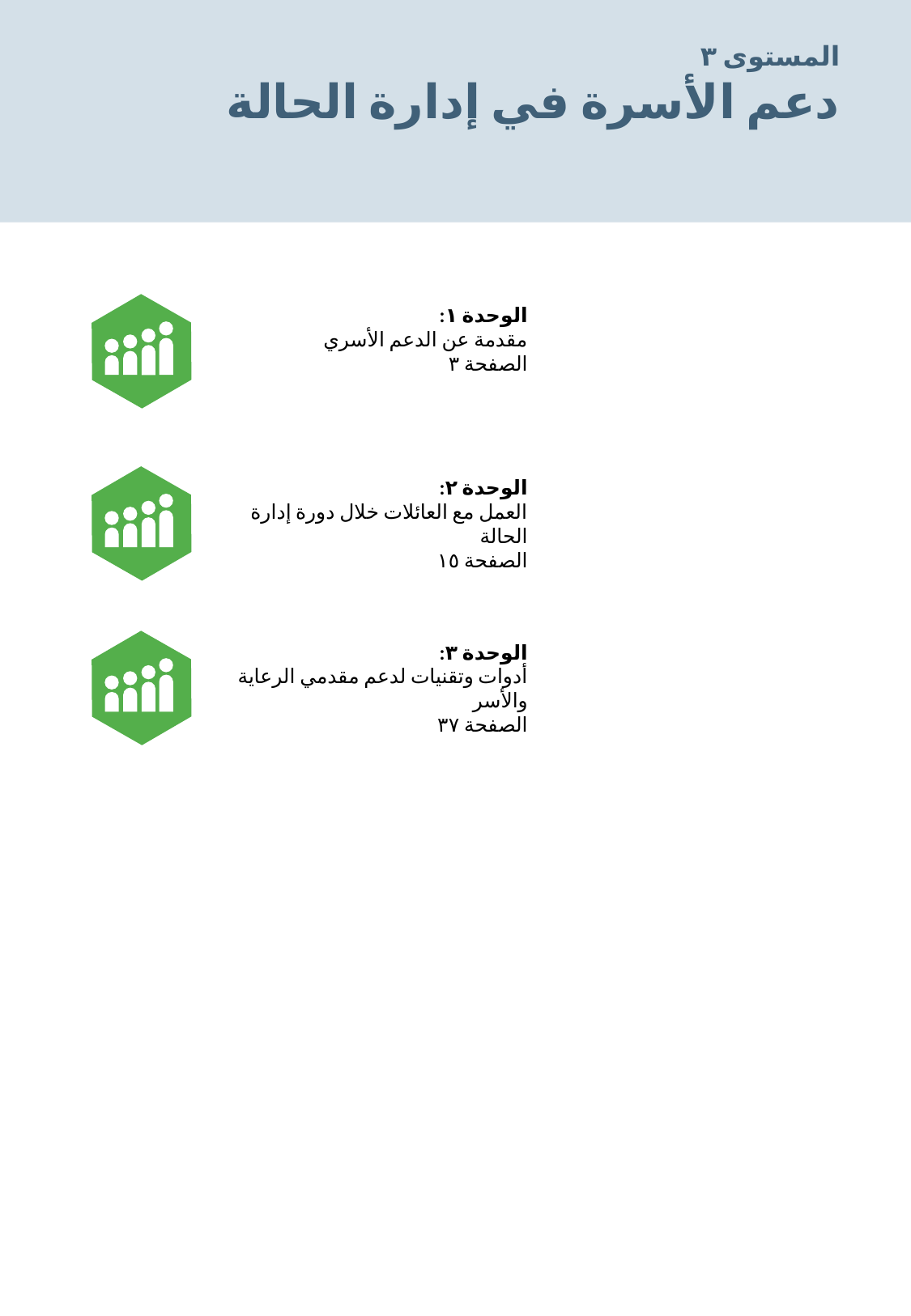

المستوى ٣
دعم الأسرة في إدارة الحالة
الوحدة ١:
مقدمة عن الدعم الأسري
الصفحة ٣

الوحدة ٢:
العمل مع العائلات خلال دورة إدارة الحالة
الصفحة ١٥

الوحدة ٣:
أدوات وتقنيات لدعم مقدمي الرعاية والأسر
الصفحة ٣٧